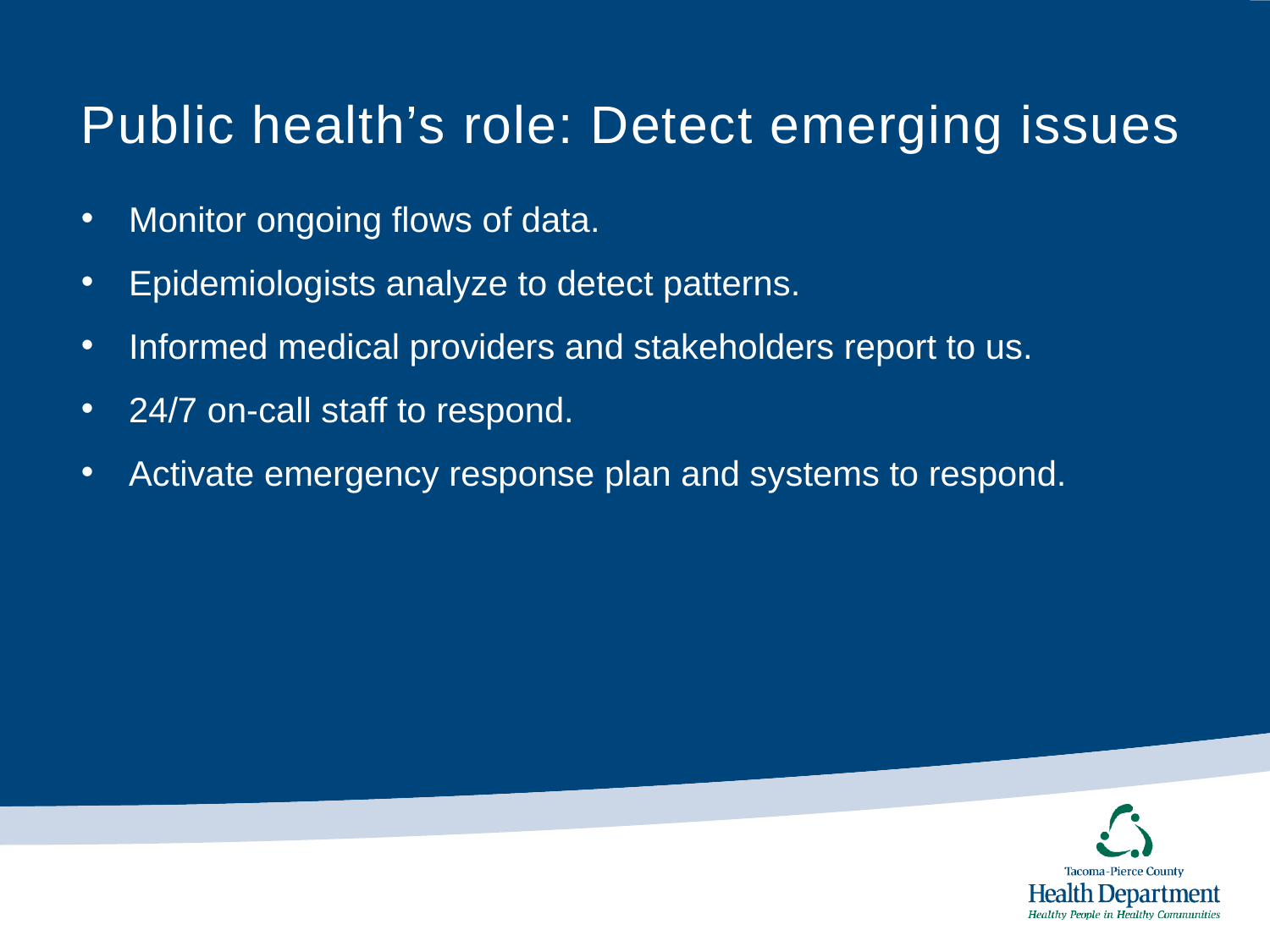

# Public health’s role: Detect emerging issues
Monitor ongoing flows of data.
Epidemiologists analyze to detect patterns.
Informed medical providers and stakeholders report to us.
24/7 on-call staff to respond.
Activate emergency response plan and systems to respond.